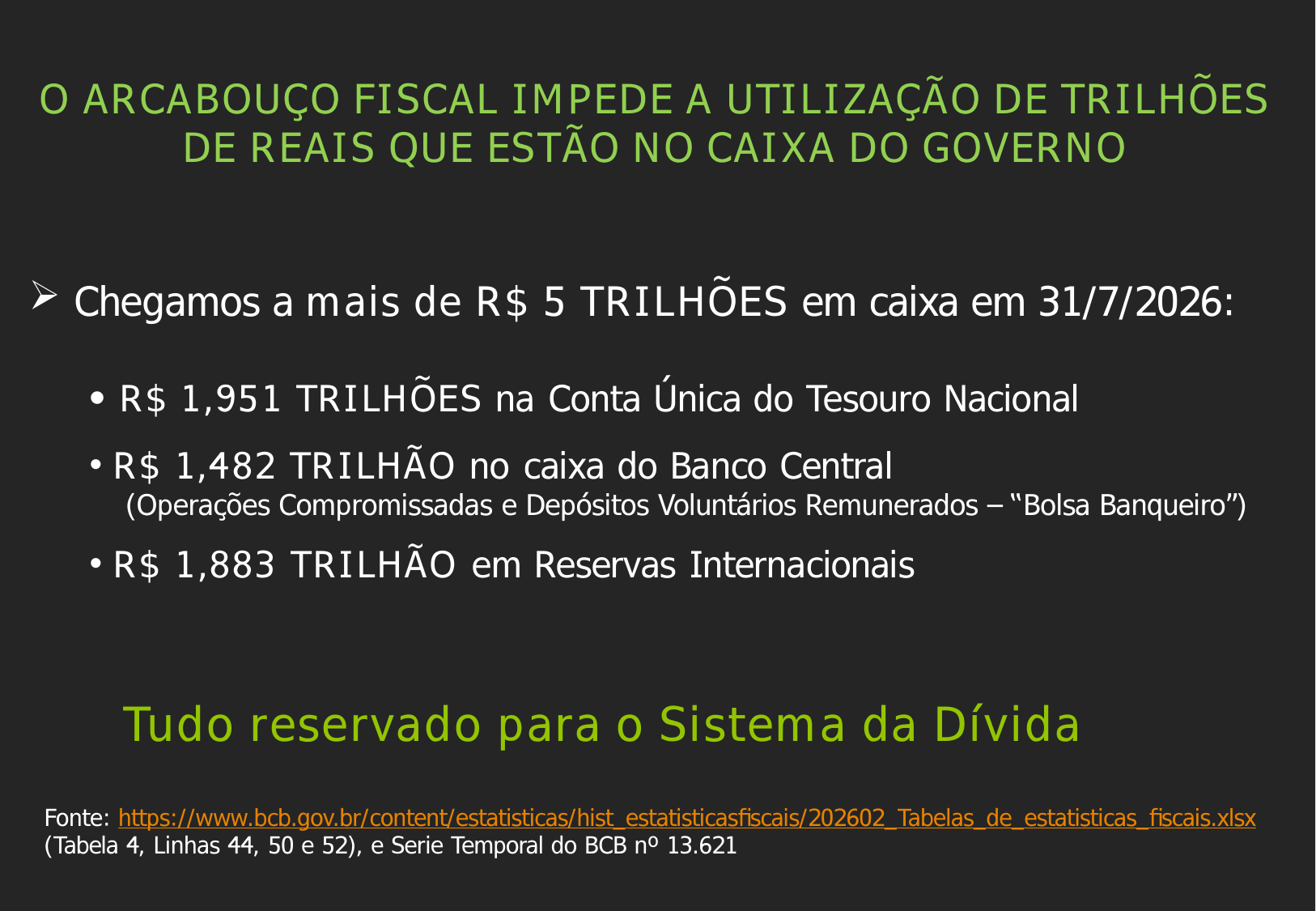

# O ARCABOUÇO FISCAL IMPEDE A UTILIZAÇÃO DE TRILHÕES DE REAIS QUE ESTÃO NO CAIXA DO GOVERNO
Chegamos a mais de R$ 5 TRILHÕES em caixa em 31/7/2026:

R$ 1,951 TRILHÕES na Conta Única do Tesouro Nacional
R$ 1,482 TRILHÃO no caixa do Banco Central
(Operações Compromissadas e Depósitos Voluntários Remunerados – “Bolsa Banqueiro”)
R$ 1,883 TRILHÃO em Reservas Internacionais
Tudo reservado para o Sistema da Dívida
Fonte: https://www.bcb.gov.br/content/estatisticas/hist_estatisticasfiscais/202602_Tabelas_de_estatisticas_fiscais.xlsx (Tabela 4, Linhas 44, 50 e 52), e Serie Temporal do BCB nº 13.621